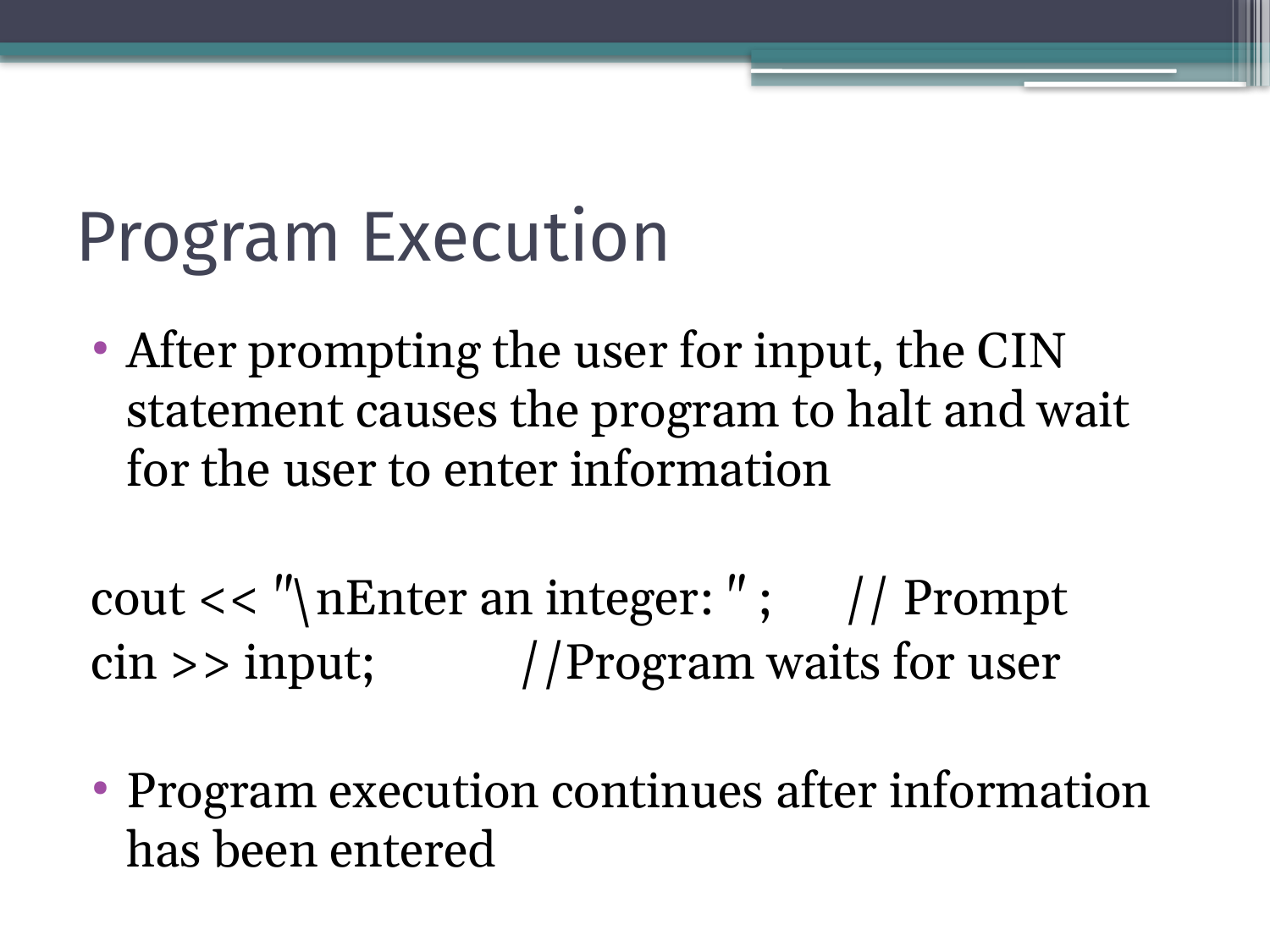

# Program Execution
After prompting the user for input, the CIN statement causes the program to halt and wait for the user to enter information

cout << "\nEnter an integer: " ;      // Prompt
cin >> input;            //Program waits for user

Program execution continues after information has been entered